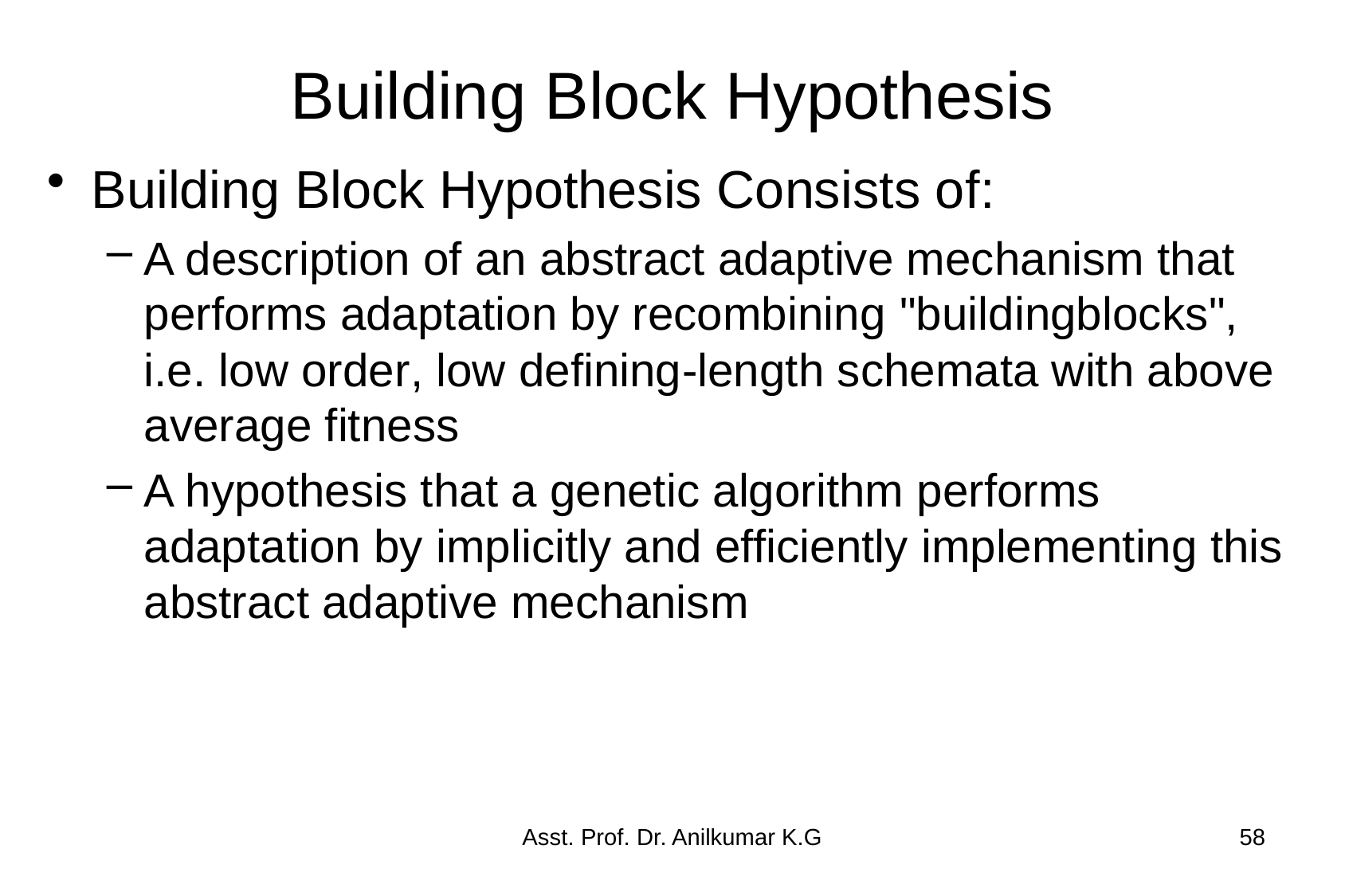

# Building Block Hypothesis
Building Block Hypothesis Consists of:
A description of an abstract adaptive mechanism that performs adaptation by recombining "buildingblocks", i.e. low order, low defining-length schemata with above average fitness
A hypothesis that a genetic algorithm performs adaptation by implicitly and efficiently implementing this abstract adaptive mechanism

Asst. Prof. Dr. Anilkumar K.G
58